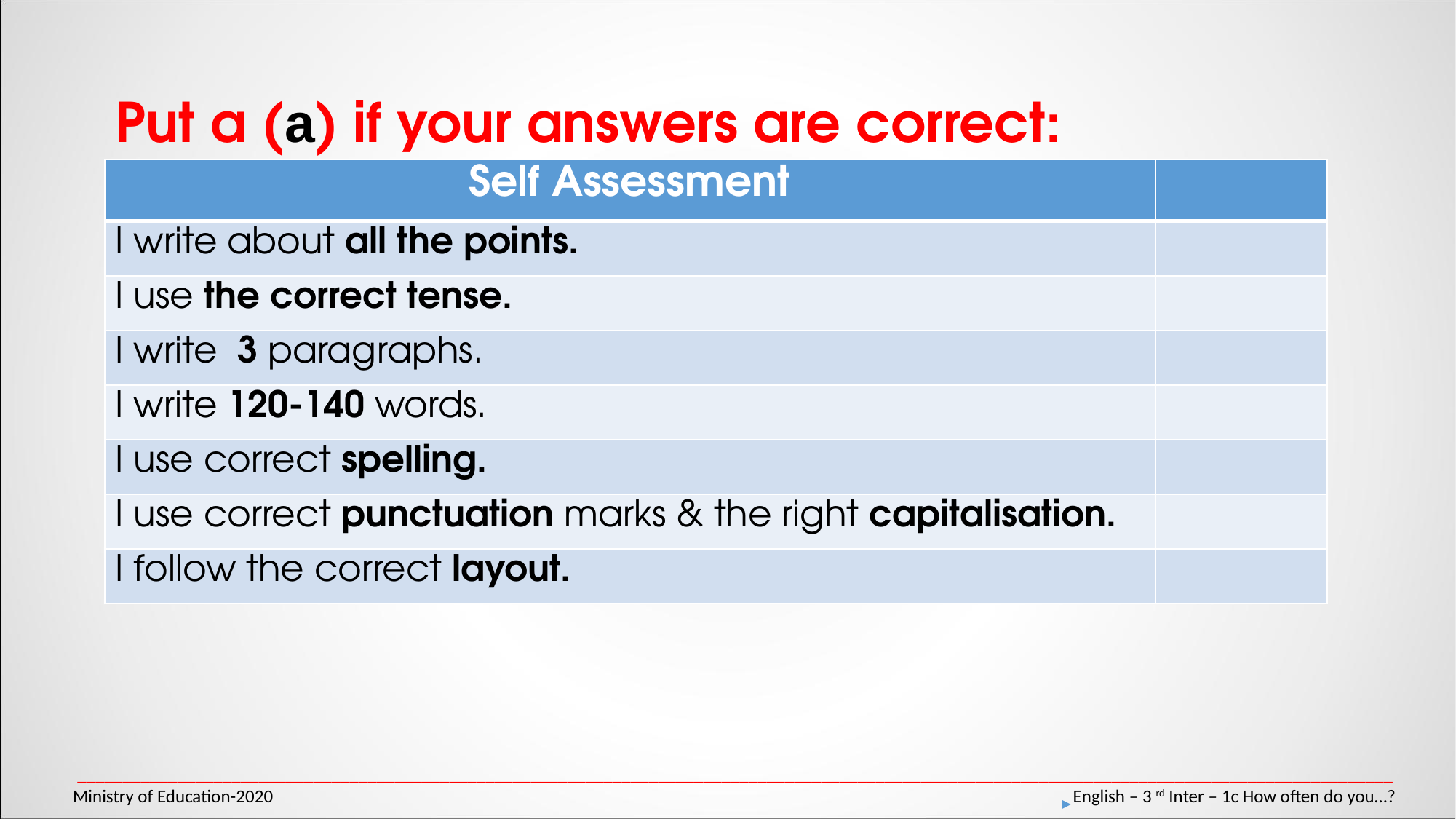

Put a (a) if your answers are correct:
| Self Assessment |  |
| --- | --- |
| I write about all the points. |  |
| I use the correct tense. |  |
| I write 3 paragraphs. |  |
| I write 120-140 words. |  |
| I use correct spelling. |  |
| I use correct punctuation marks & the right capitalisation. |  |
| I follow the correct layout. |  |
_________________________________________________________________________________________________________________________________________________
Ministry of Education-2020                                                                                                                                                                                                English – 3rd Inter – 1c How often do you…?